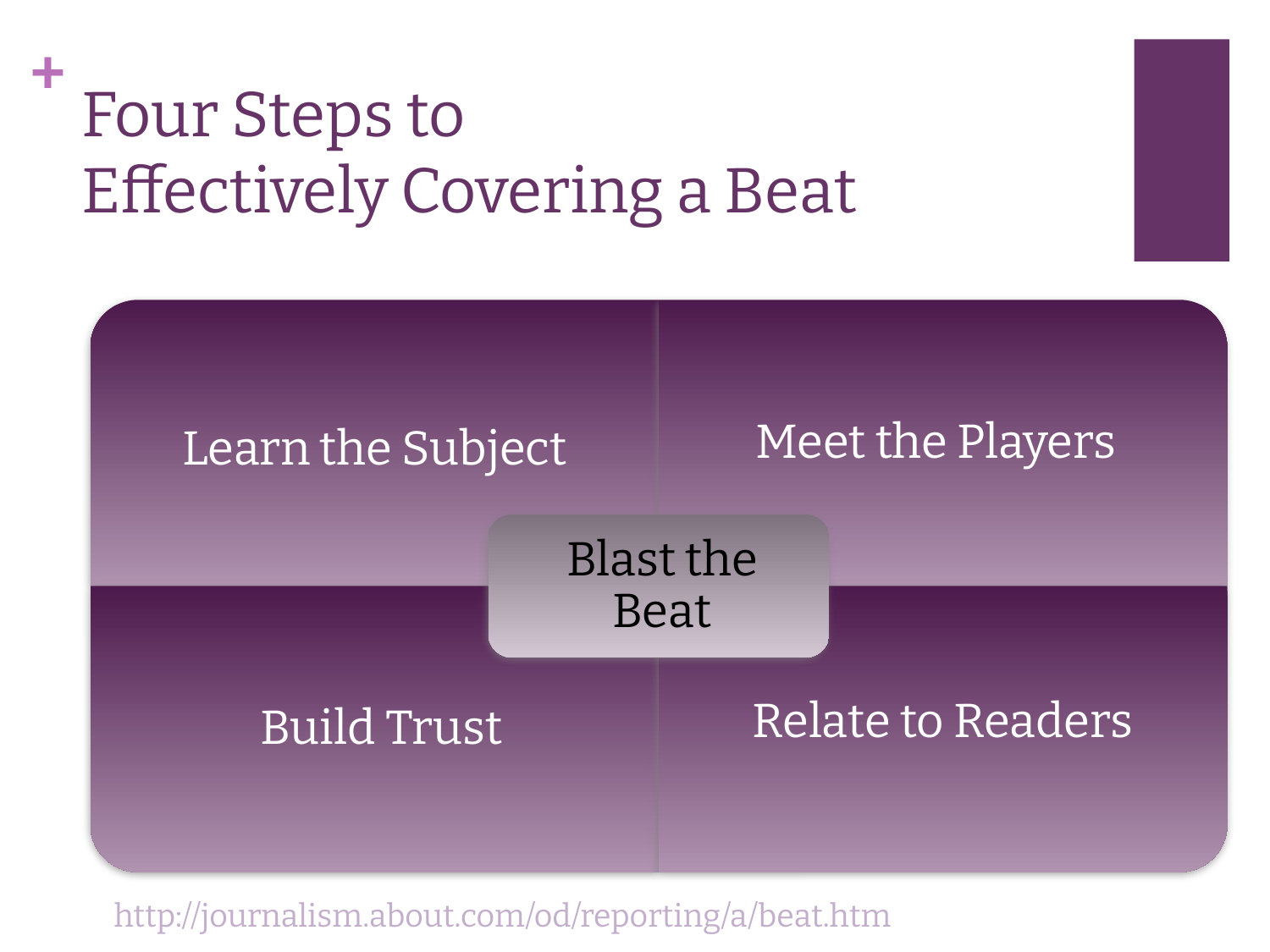

# Four Steps to Effectively Covering a Beat
Learn the Subject
Meet the Players
Build Trust
Relate to Readers
Blast the Beat
http://journalism.about.com/od/reporting/a/beat.htm